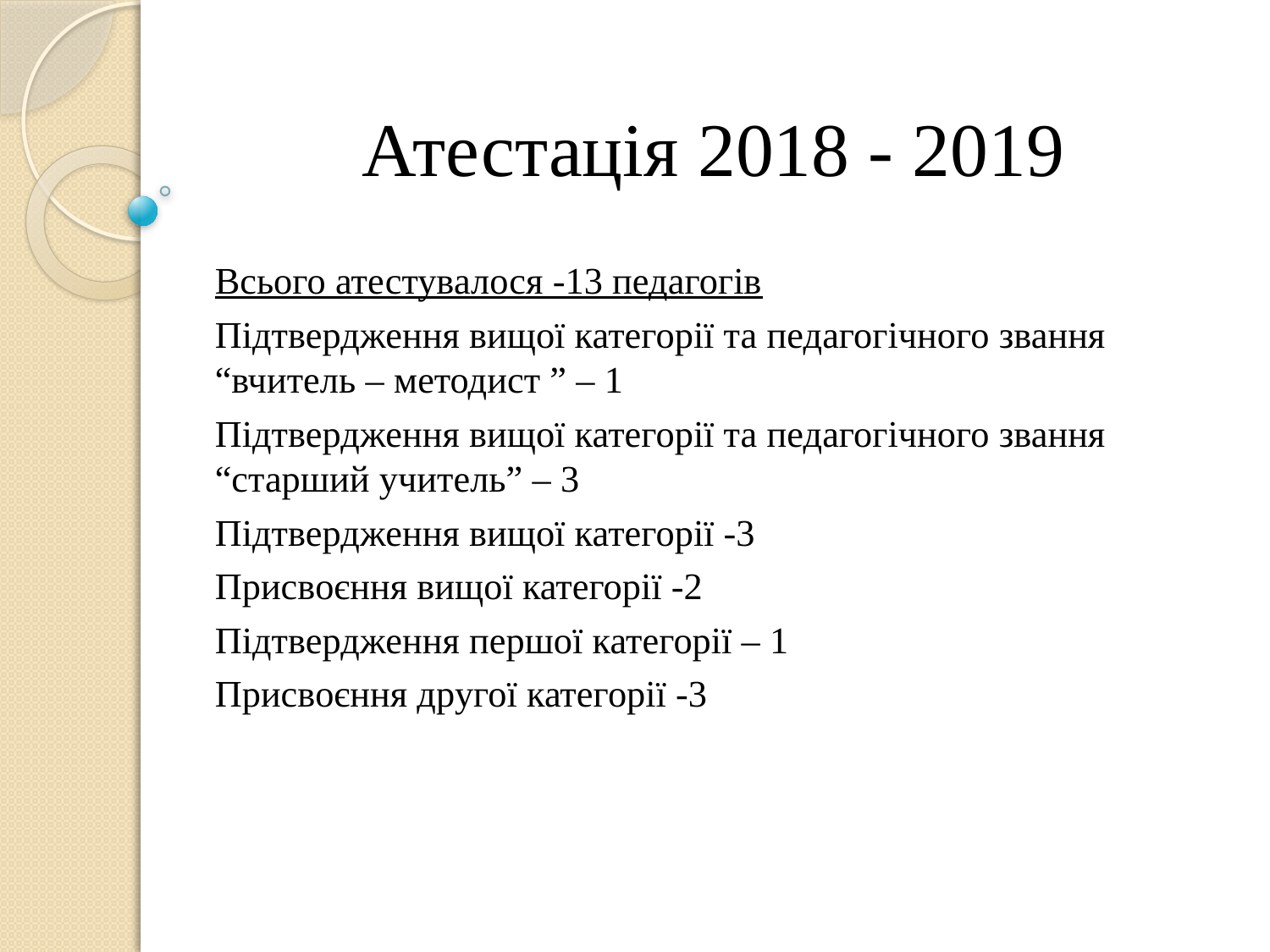

# Атестація 2018 - 2019
Всього атестувалося -13 педагогів
Підтвердження вищої категорії та педагогічного звання “вчитель – методист ” – 1
Підтвердження вищої категорії та педагогічного звання “старший учитель” – 3
Підтвердження вищої категорії -3
Присвоєння вищої категорії -2
Підтвердження першої категорії – 1
Присвоєння другої категорії -3